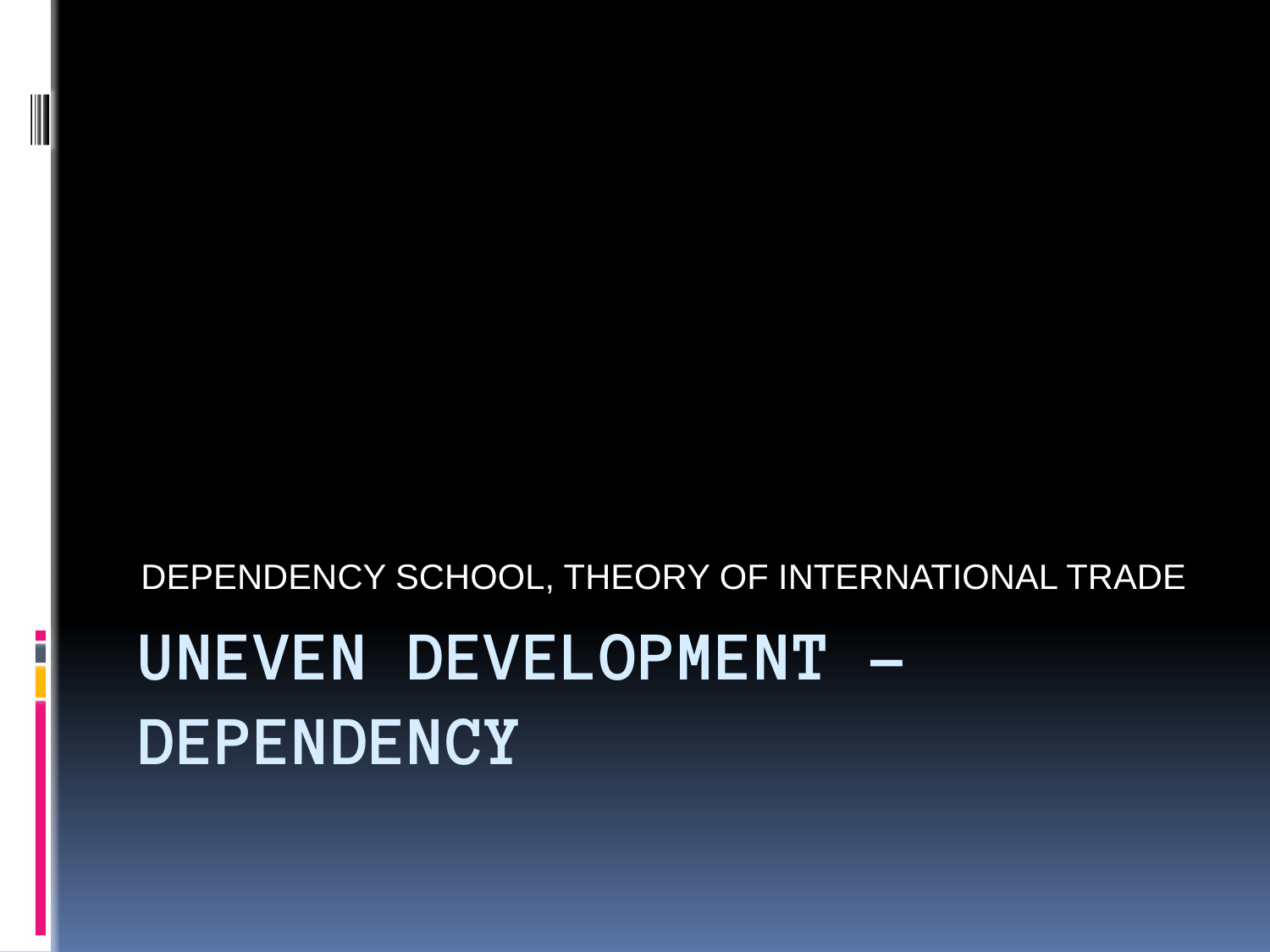

DEPENDENCY SCHOOL, THEORY OF INTERNATIONAL TRADE
# Uneven development -  Dependency